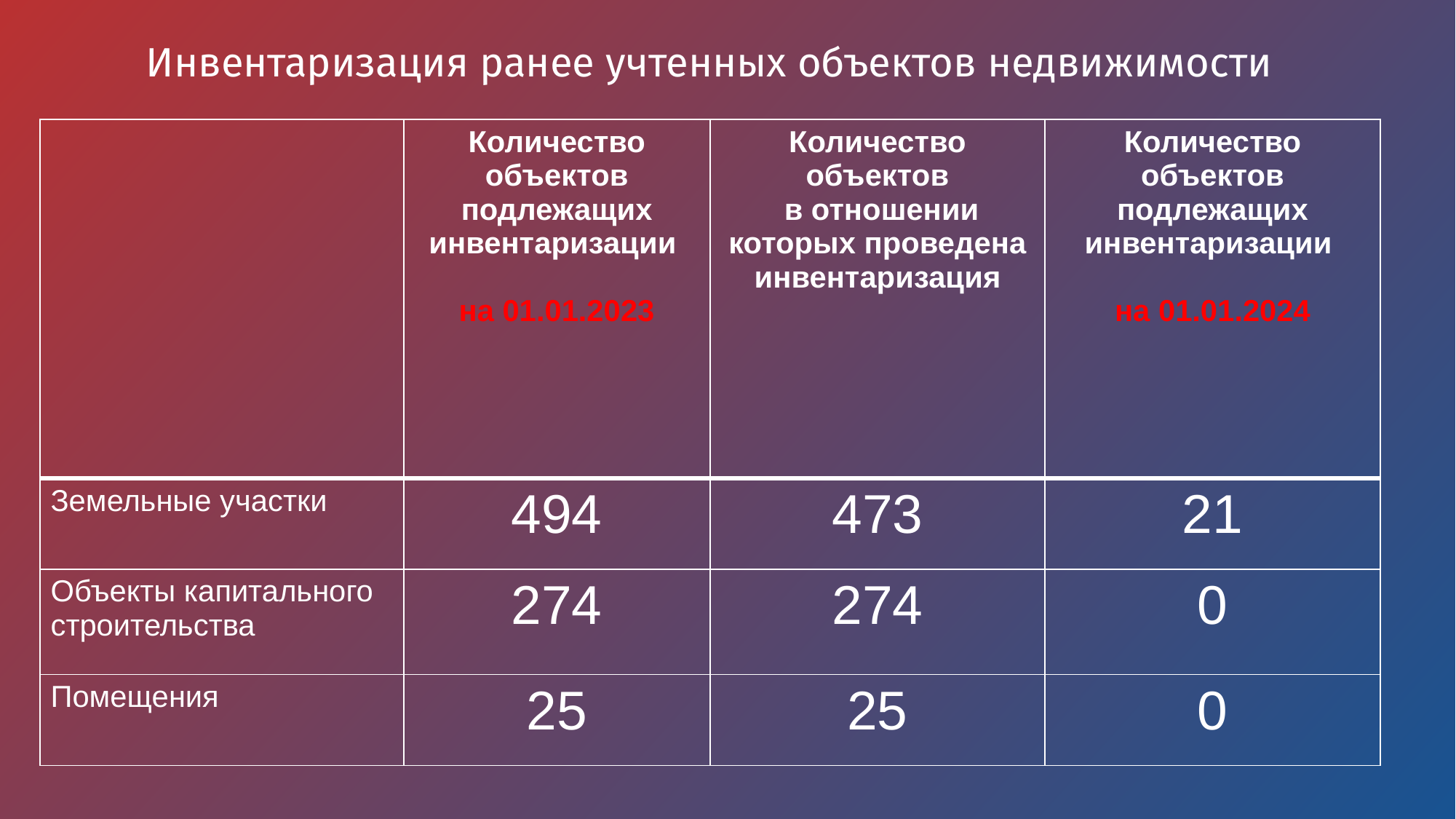

# Инвентаризация ранее учтенных объектов недвижимости
|  | Количество объектов подлежащих инвентаризации на 01.01.2023 | Количество объектов в отношении которых проведена инвентаризация | Количество объектов подлежащих инвентаризации на 01.01.2024 |
| --- | --- | --- | --- |
| Земельные участки | 494 | 473 | 21 |
| Объекты капитального строительства | 274 | 274 | 0 |
| Помещения | 25 | 25 | 0 |